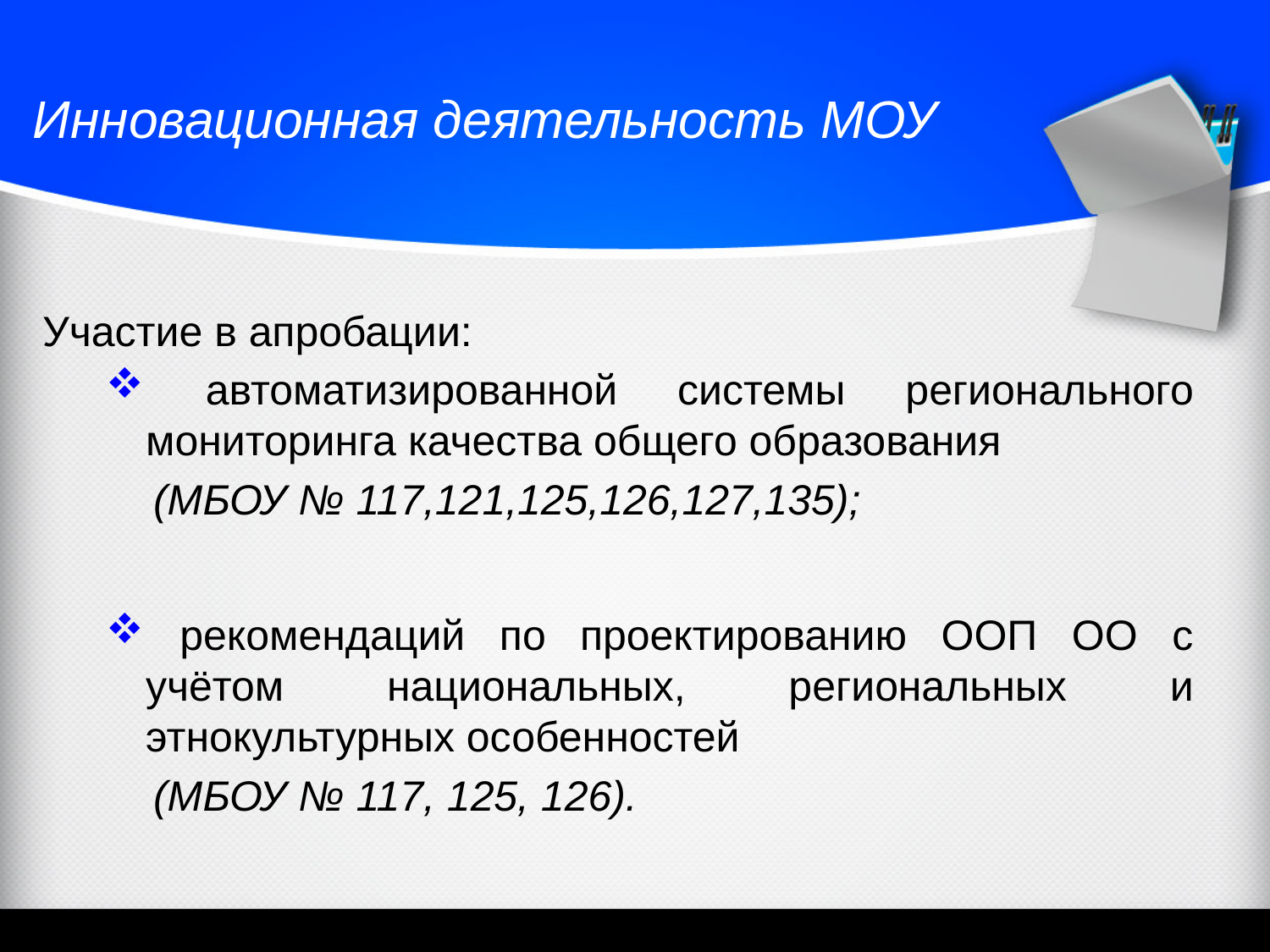

# Инновационная деятельность МОУ
Участие в апробации:
 автоматизированной системы регионального мониторинга качества общего образования
    (МБОУ № 117,121,125,126,127,135);

 рекомендаций по проектированию ООП ОО с учётом национальных, региональных и этнокультурных особенностей
    (МБОУ № 117, 125, 126).